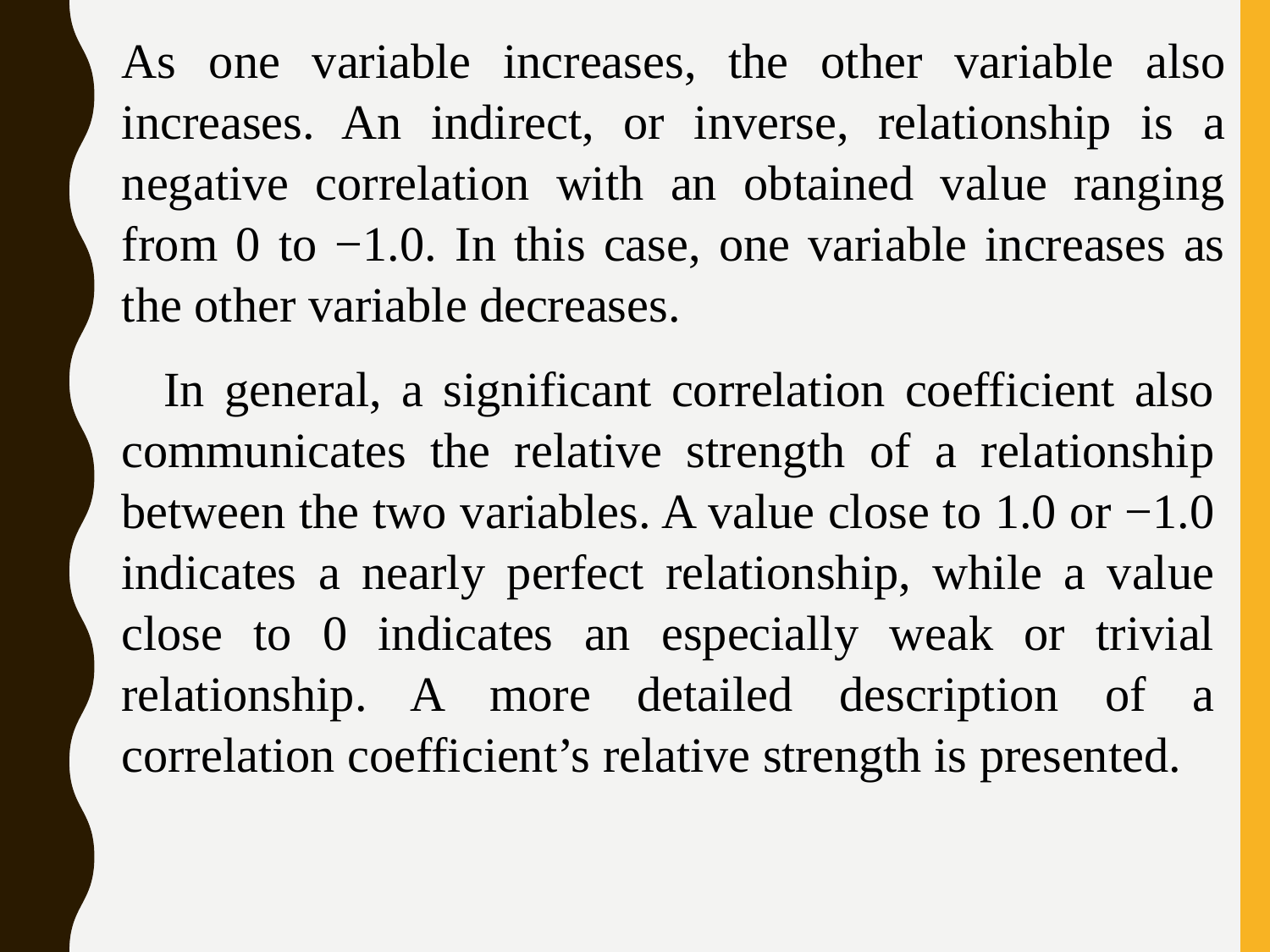

As one variable increases, the other variable also increases. An indirect, or inverse, relationship is a negative correlation with an obtained value ranging from 0 to −1.0. In this case, one variable increases as the other variable decreases.
In general, a significant correlation coefficient also communicates the relative strength of a relationship between the two variables. A value close to 1.0 or −1.0 indicates a nearly perfect relationship, while a value close to 0 indicates an especially weak or trivial relationship. A more detailed description of a correlation coefficient’s relative strength is presented.